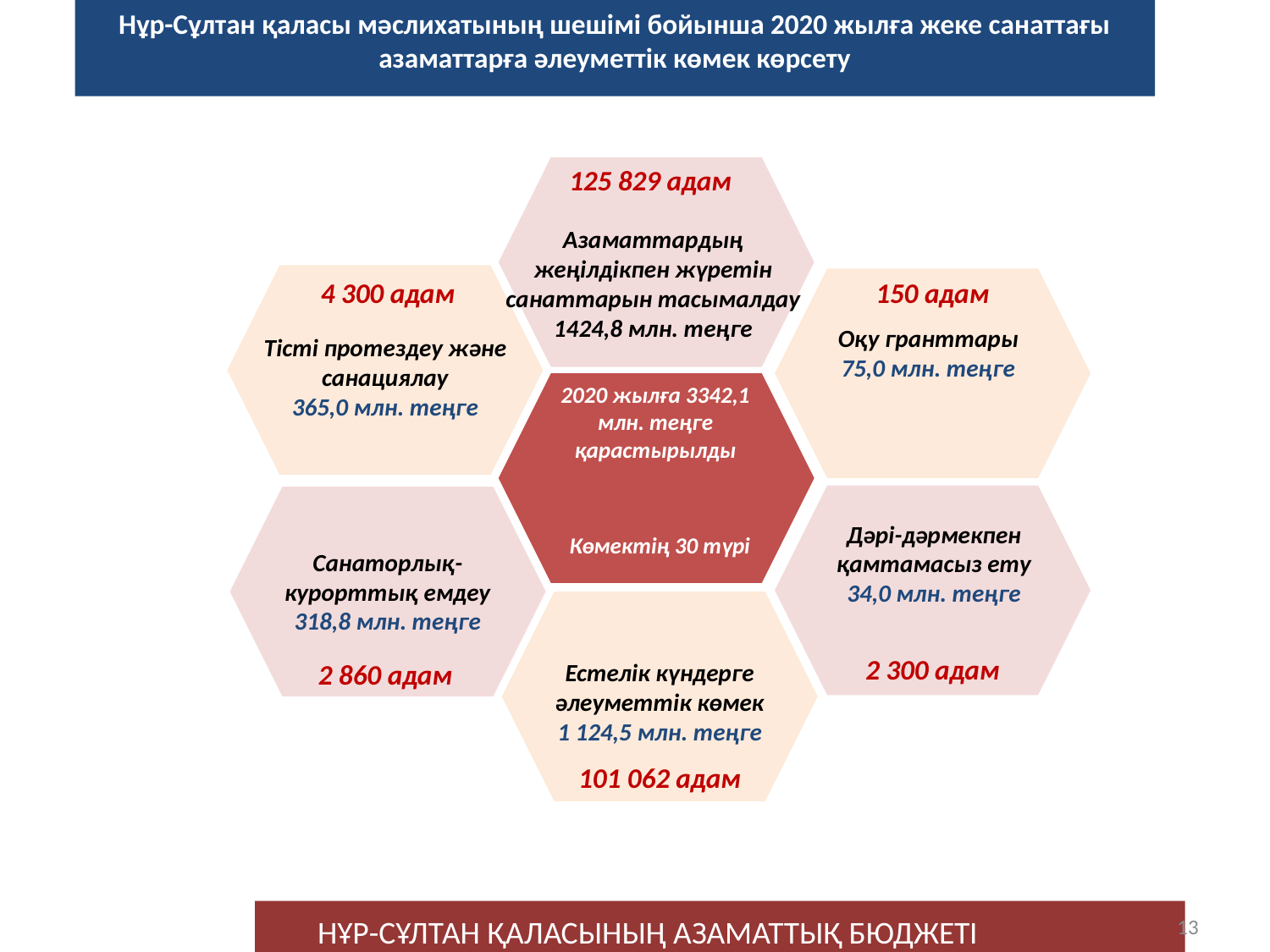

Нұр-Сұлтан қаласы мәслихатының шешімі бойынша 2020 жылға жеке санаттағы азаматтарға әлеуметтік көмек көрсету
125 829 адам

Азаматтардың жеңілдікпен жүретін санаттарын тасымалдау 1424,8 млн. теңге

4 300 адам
150 адам

Оқу гранттары
75,0 млн. теңге
Тісті протездеу және санациялау
365,0 млн. теңге

2020 жылға 3342,1 млн. теңге қарастырылды

Дәрі-дәрмекпен қамтамасыз ету
34,0 млн. теңге
Көмектің 30 түрі
Санаторлық-курорттық емдеу
318,8 млн. теңге

2 300 адам
2 860 адам
Естелік күндерге әлеуметтік көмек
1 124,5 млн. теңге
101 062 адам

13
НҰР-СҰЛТАН ҚАЛАСЫНЫҢ АЗАМАТТЫҚ БЮДЖЕТІ